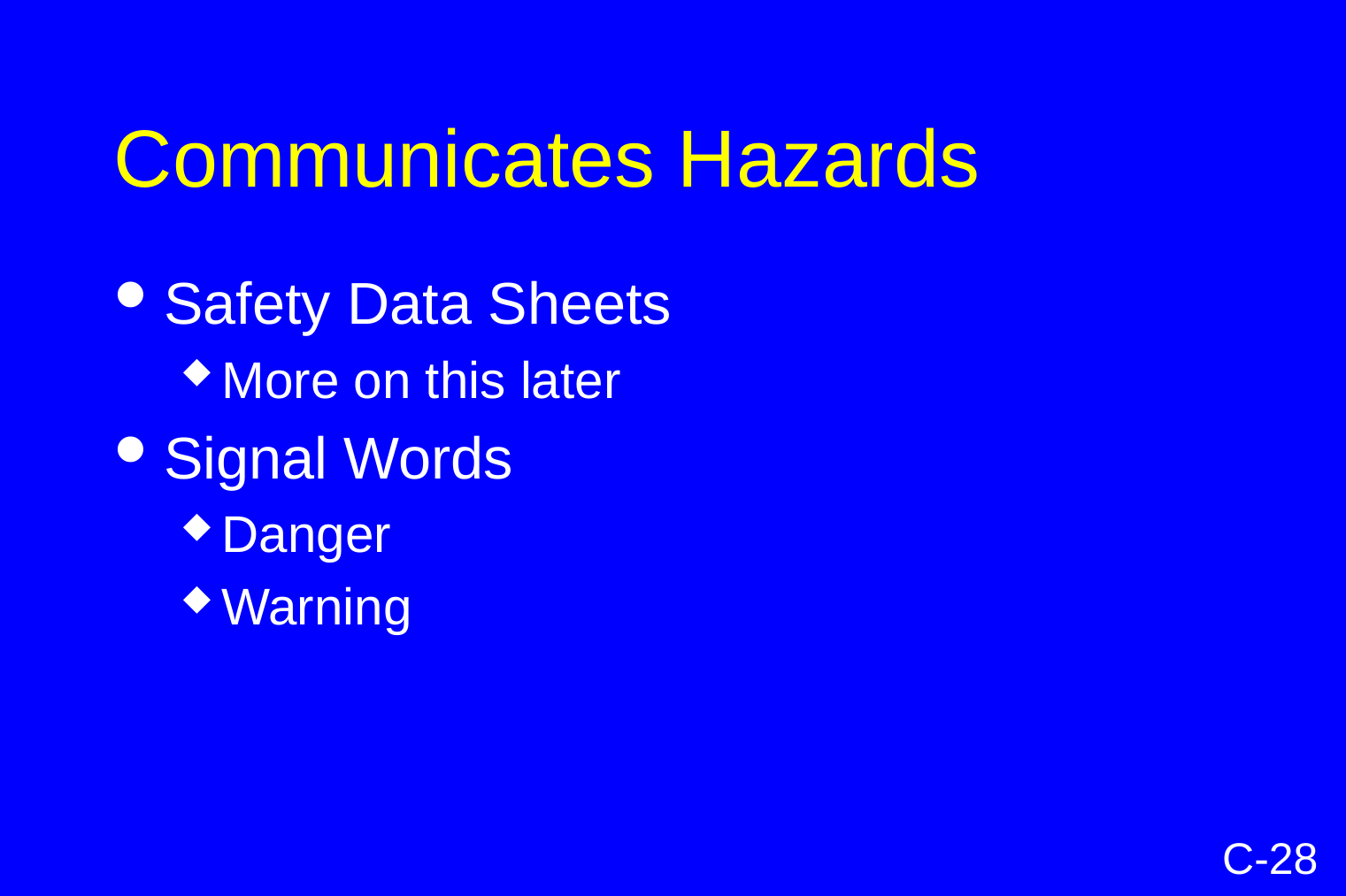

Safety Data Sheets
More on this later
Signal Words
Danger
Warning
# Communicates Hazards
C-28